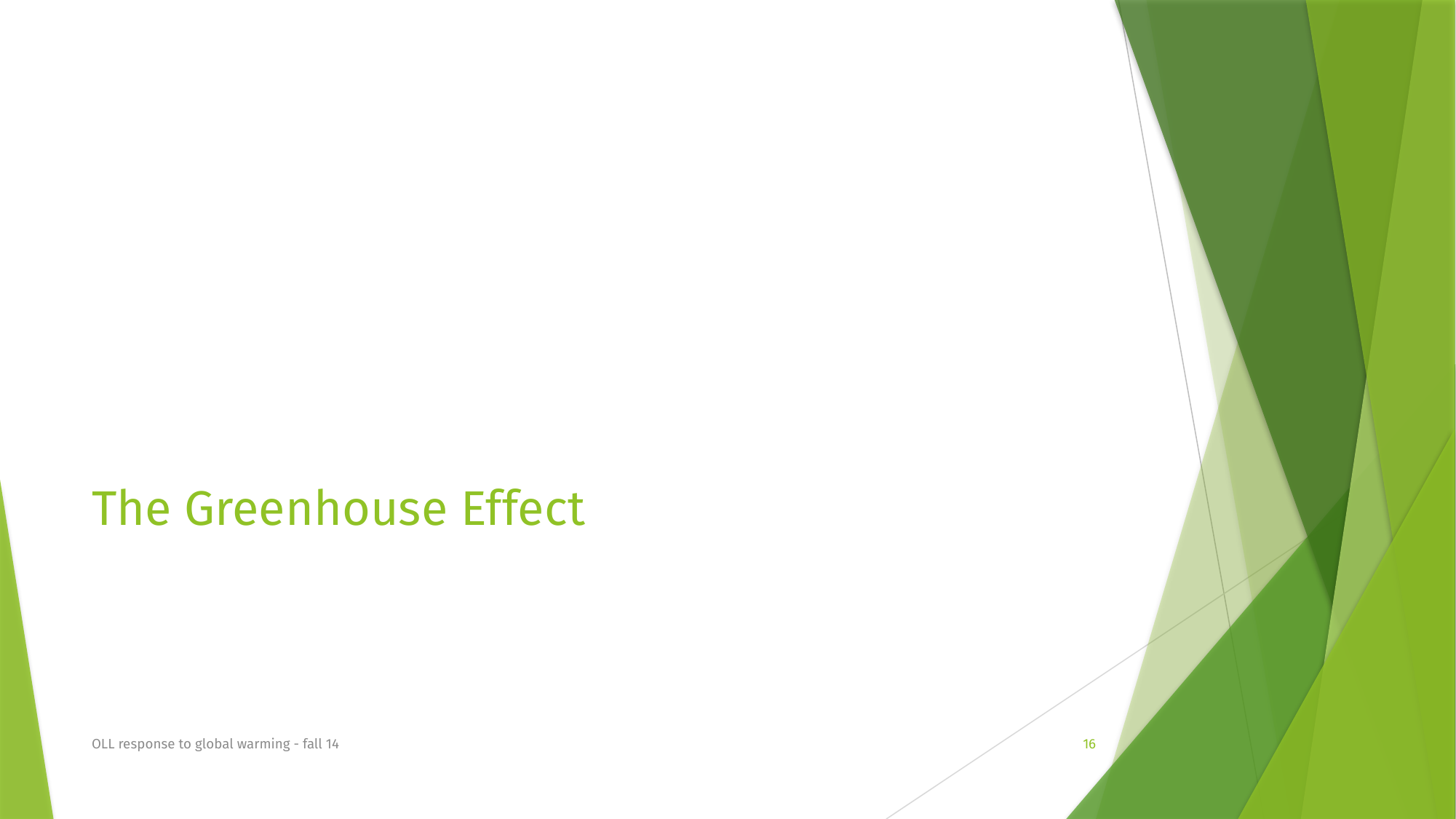

# The Greenhouse Effect

OLL response to global warming - fall 14
16